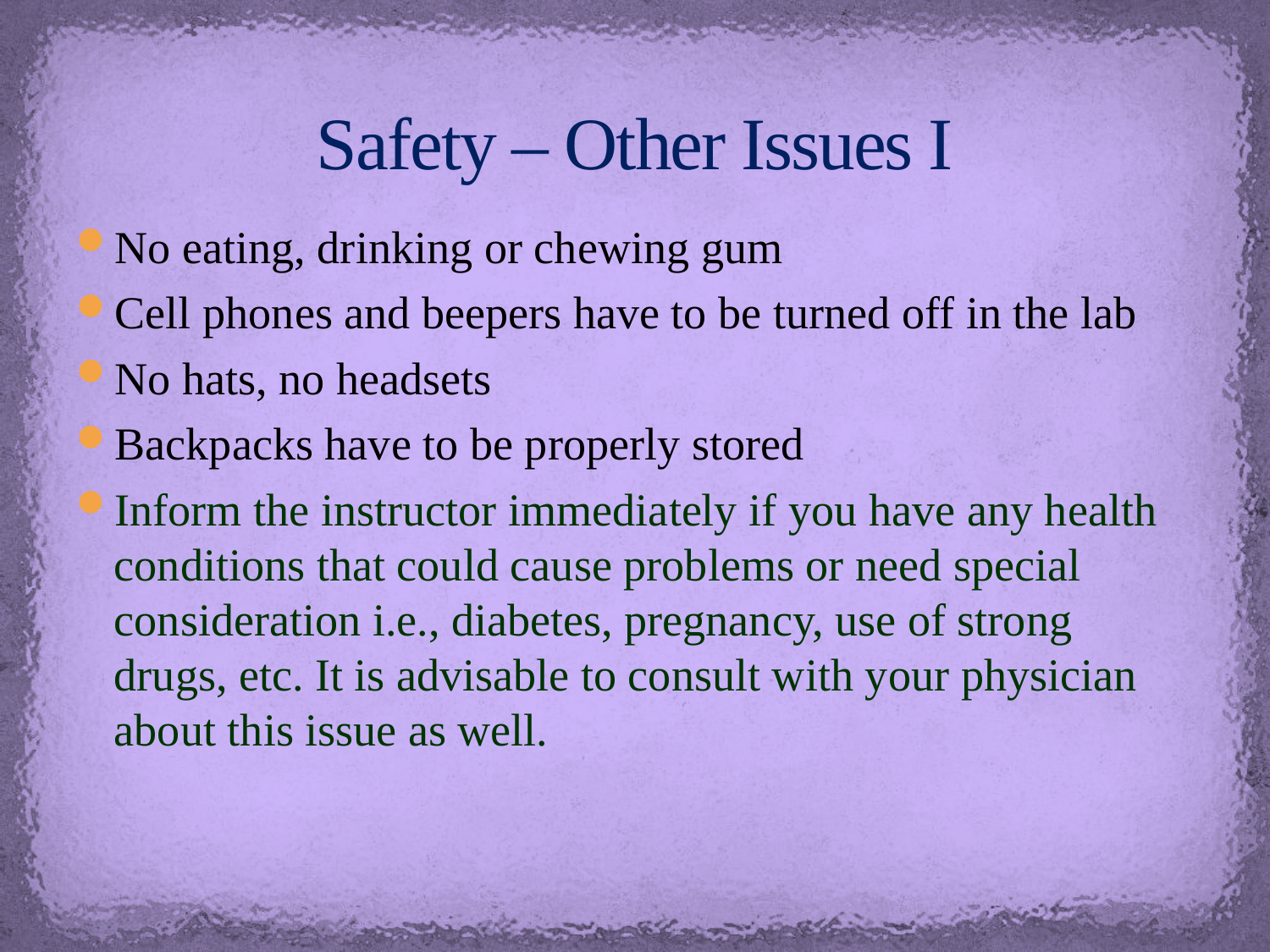

# Safety – Other Issues I
No eating, drinking or chewing gum
Cell phones and beepers have to be turned off in the lab
No hats, no headsets
Backpacks have to be properly stored
Inform the instructor immediately if you have any health conditions that could cause problems or need special consideration i.e., diabetes, pregnancy, use of strong drugs, etc. It is advisable to consult with your physician about this issue as well.